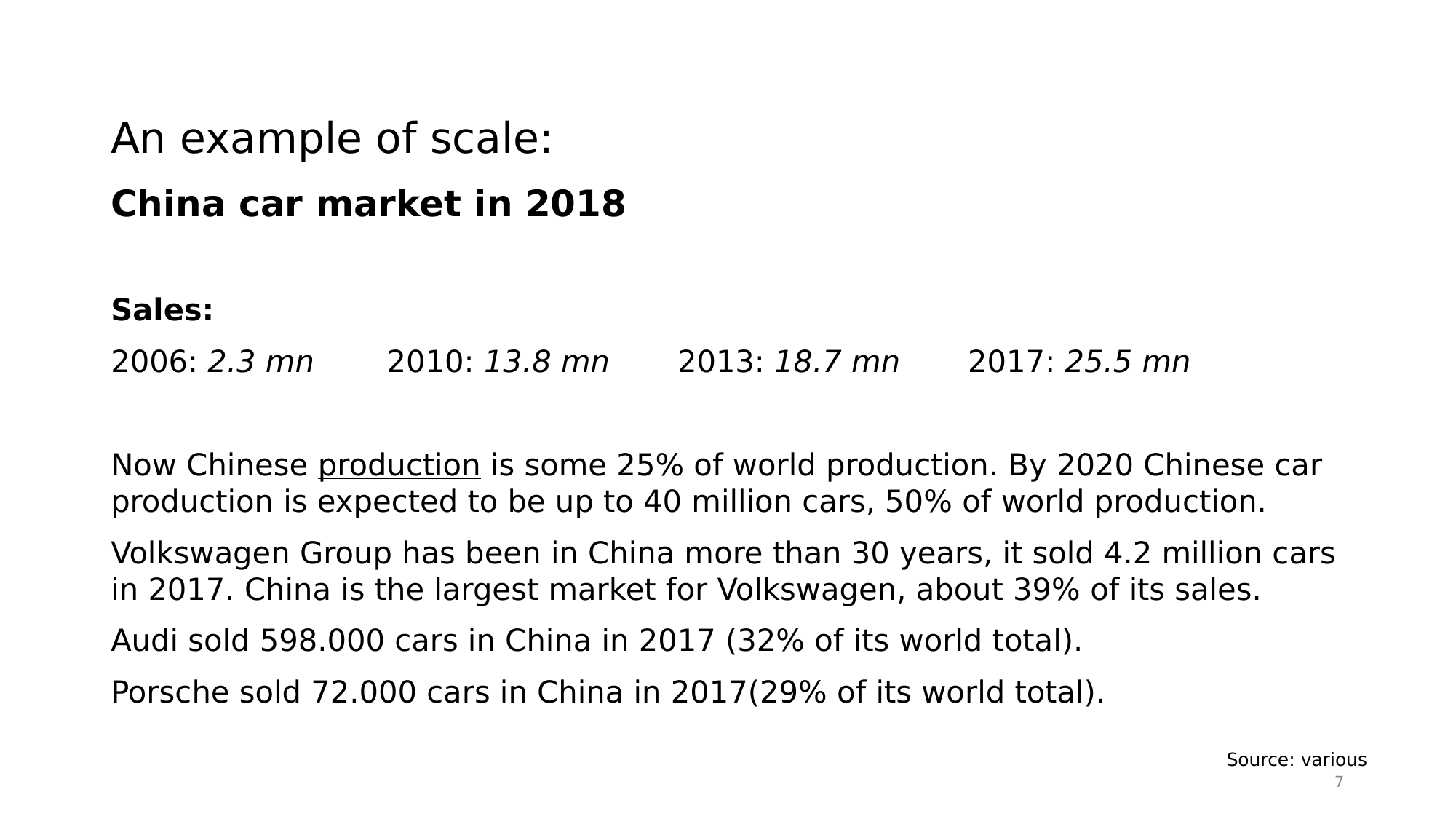

An example of scale:
China car market in 2018

Sales:
2006: 2.3 mn	      2010: 13.8 mn       2013: 18.7 mn       2017: 25.5 mn

Now Chinese production is some 25% of world production. By 2020 Chinese car production is expected to be up to 40 million cars, 50% of world production.
Volkswagen Group has been in China more than 30 years, it sold 4.2 million cars in 2017. China is the largest market for Volkswagen, about 39% of its sales.
Audi sold 598.000 cars in China in 2017 (32% of its world total).
Porsche sold 72.000 cars in China in 2017(29% of its world total).
Source: various
7